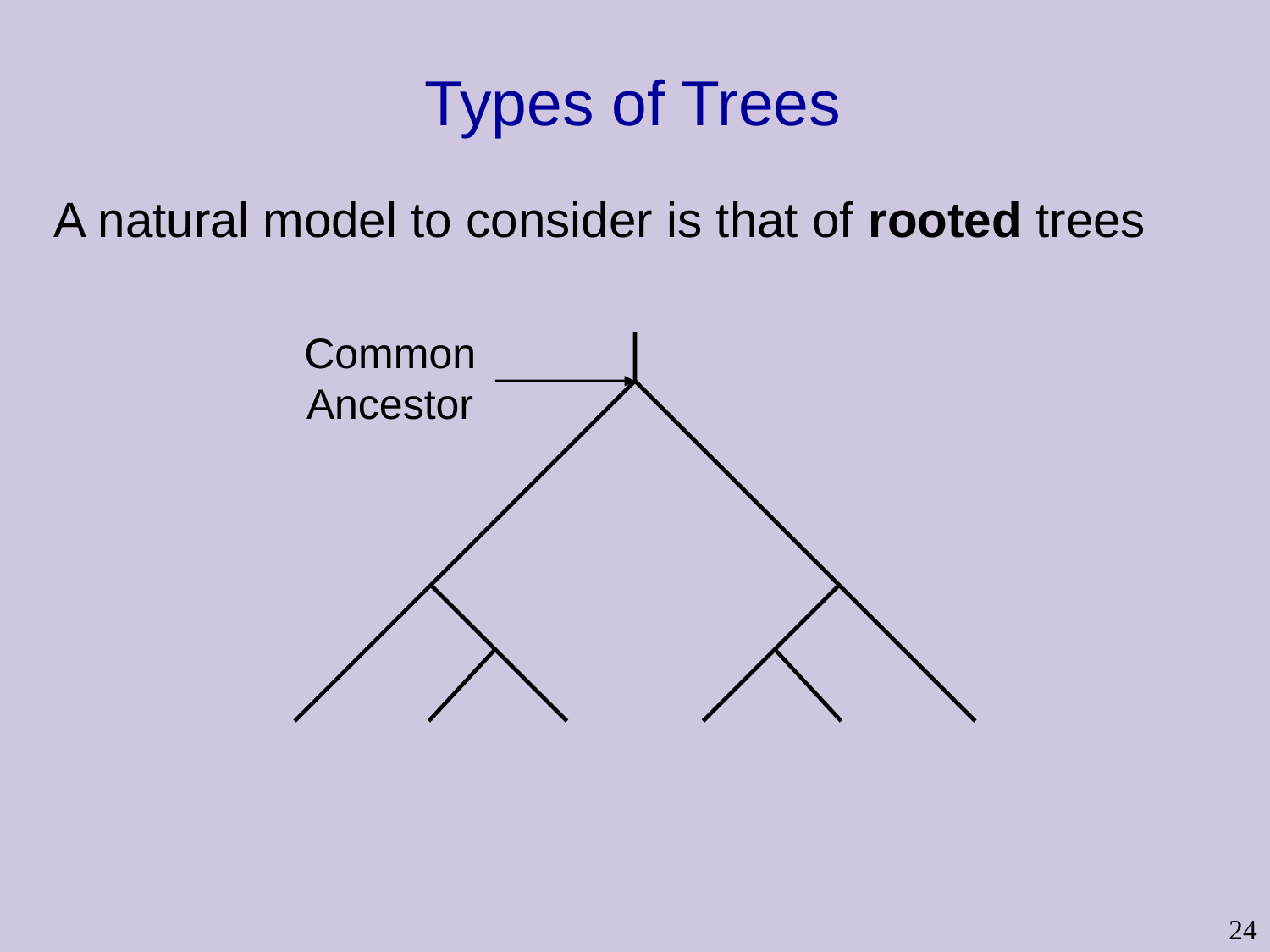

# Types of Trees
A natural model to consider is that of rooted trees
Common
Ancestor

24